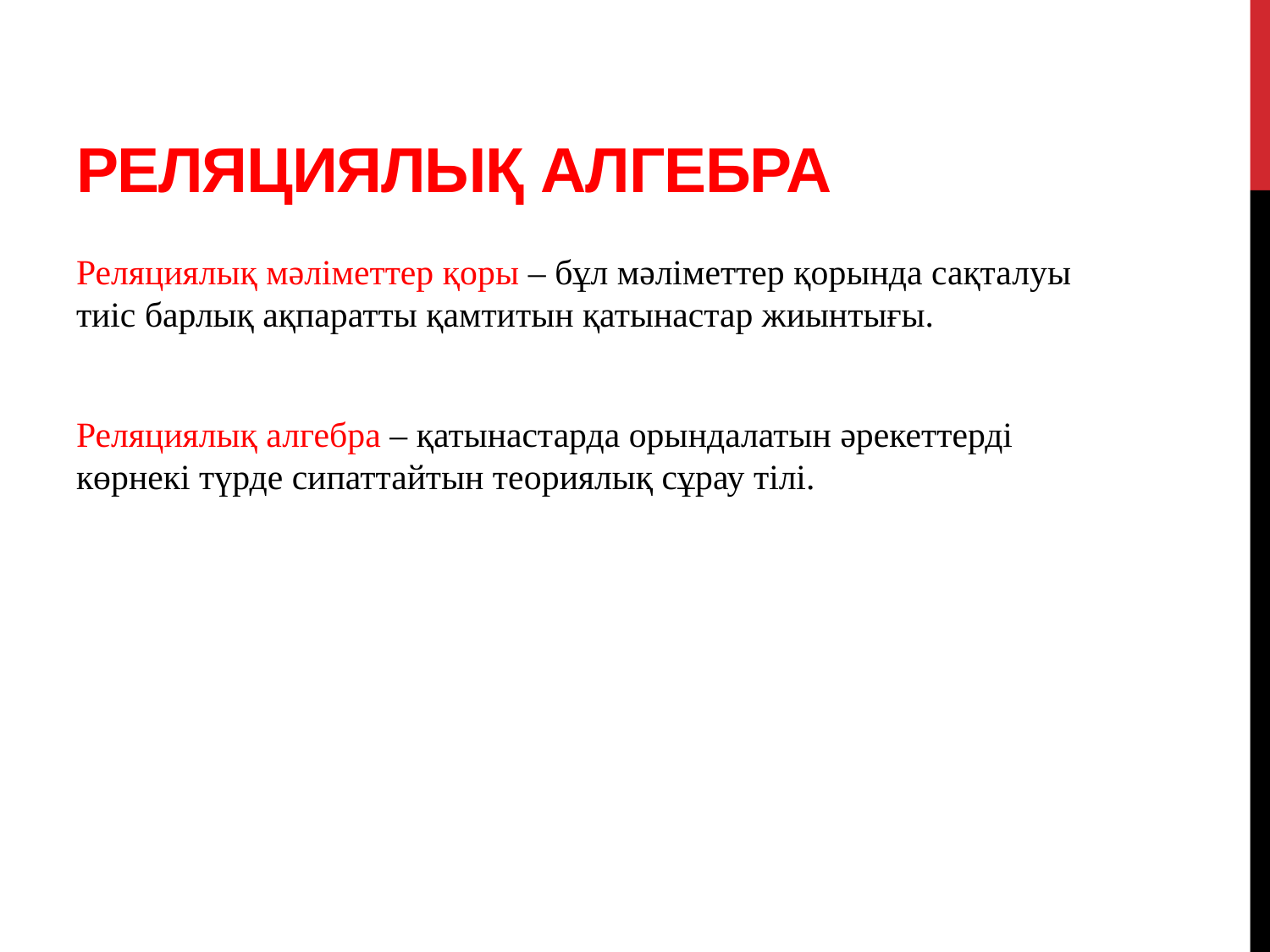

# Реляциялық алгебра
Реляциялық мәліметтер қоры – бұл мәліметтер қорында сақталуы тиіс барлық ақпаратты қамтитын қатынастар жиынтығы.

Реляциялық алгебра – қатынастарда орындалатын әрекеттерді көрнекі түрде сипаттайтын теориялық сұрау тілі.